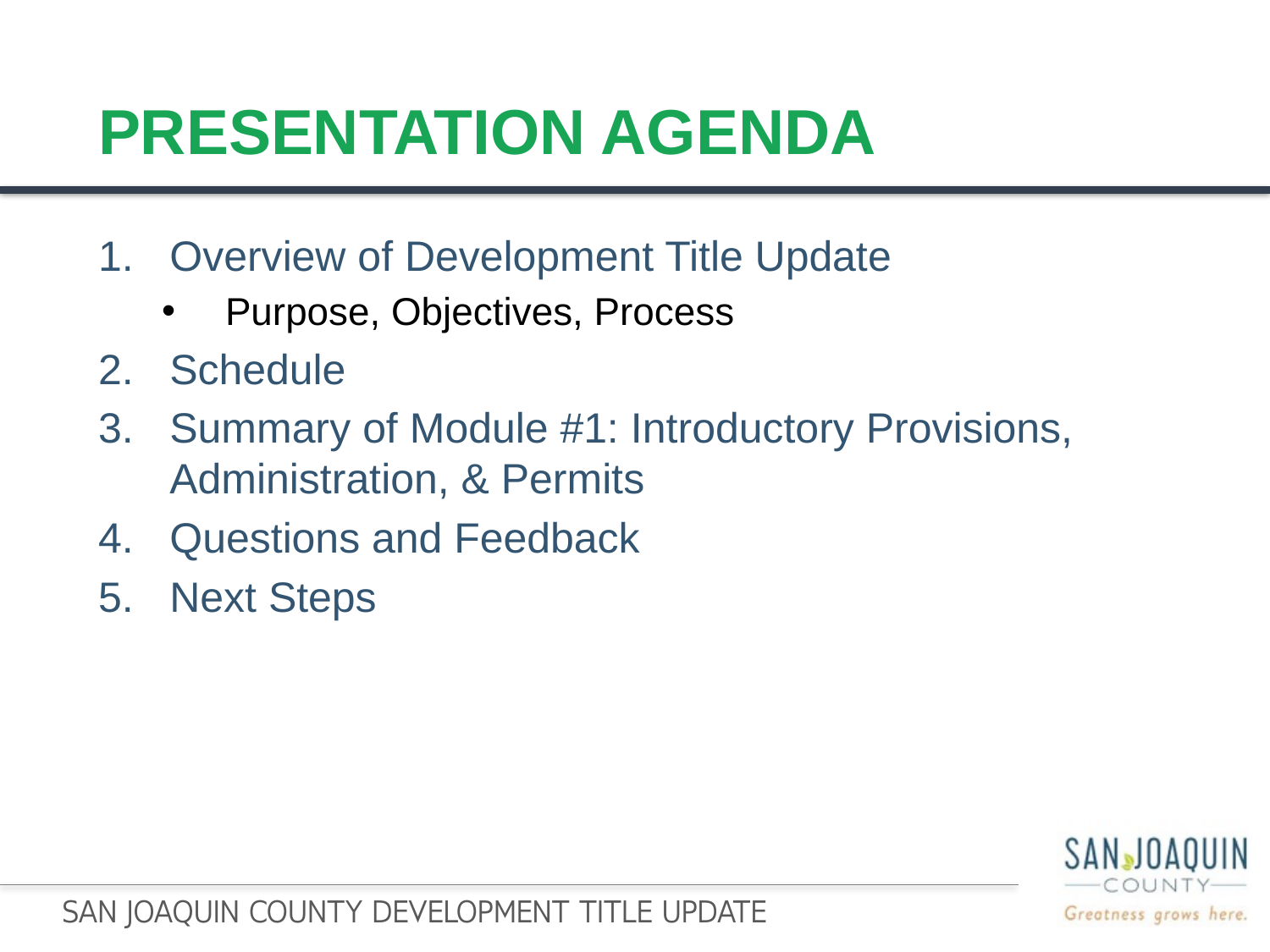

# Presentation Agenda
Overview of Development Title Update
Purpose, Objectives, Process
Schedule
Summary of Module #1: Introductory Provisions, Administration, & Permits
Questions and Feedback
Next Steps